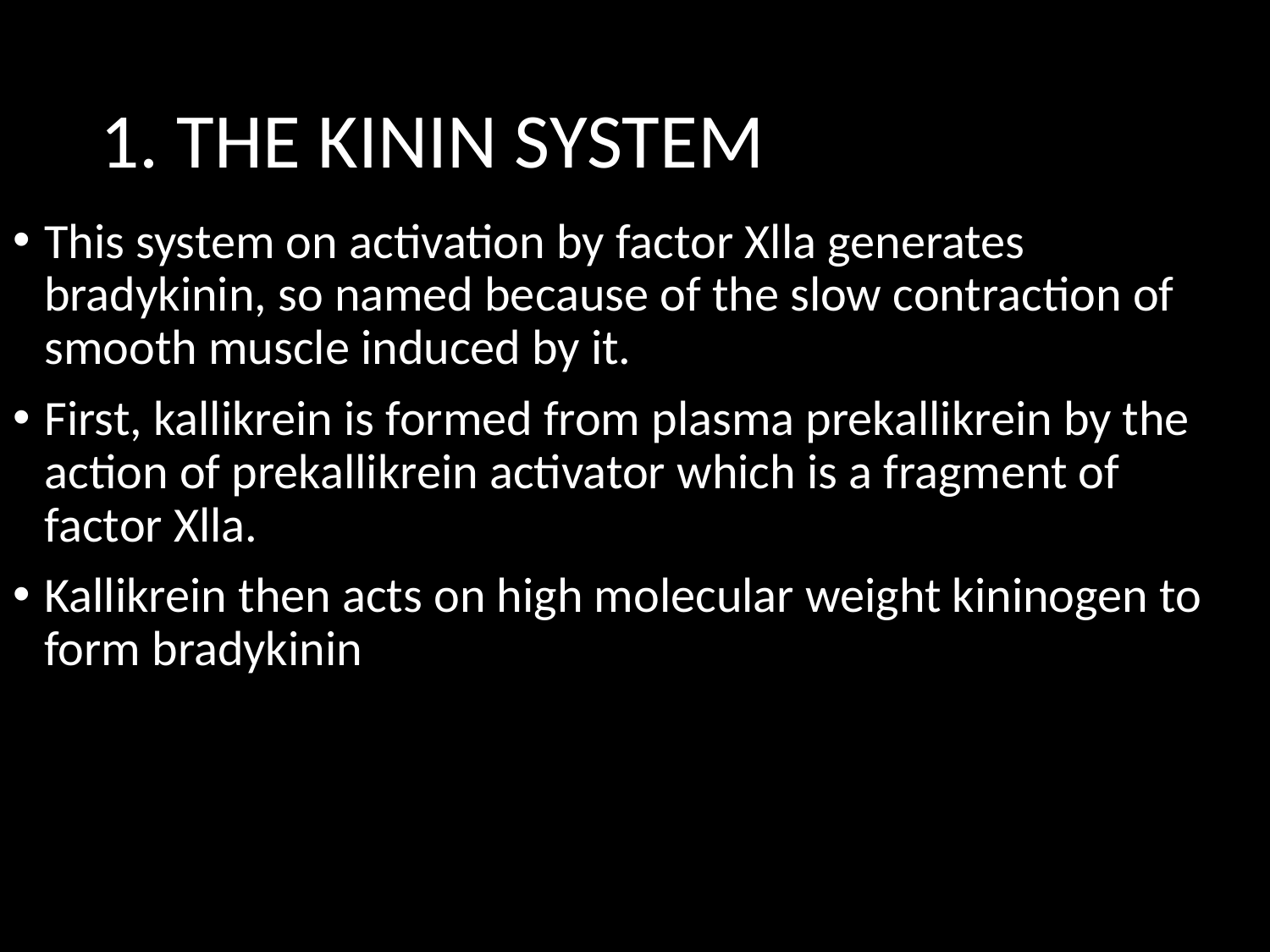

# 1. THE KININ SYSTEM
This system on activation by factor Xlla generates bradykinin, so named because of the slow contraction of smooth muscle induced by it.
First, kallikrein is formed from plasma prekallikrein by the action of prekallikrein activator which is a fragment of factor Xlla.
Kallikrein then acts on high molecular weight kininogen to form bradykinin